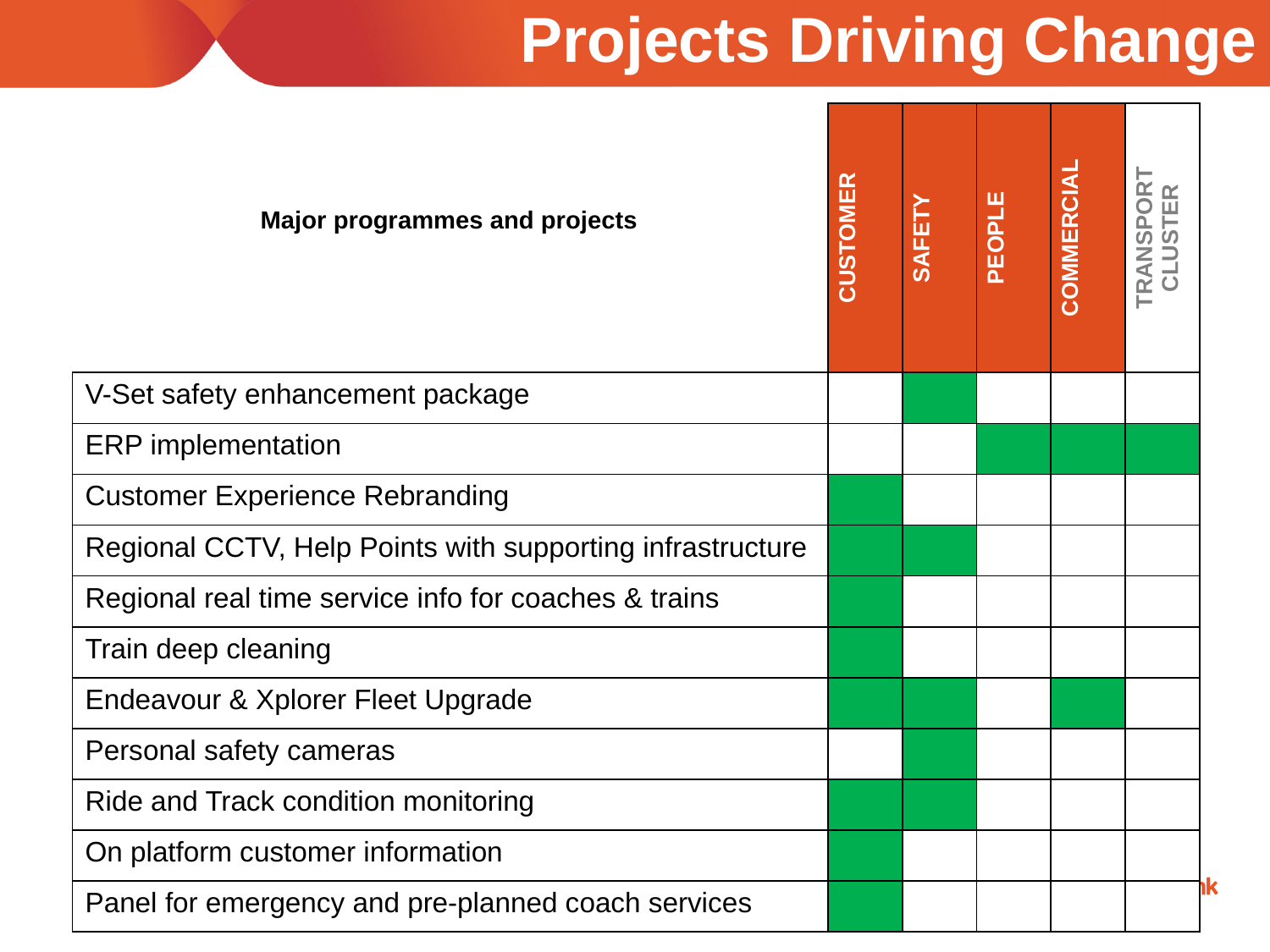

Projects Driving Change
|  | CUSTOMER | SAFETY | PEOPLE | COMMERCIAL | TRANSPORT CLUSTER |
| --- | --- | --- | --- | --- | --- |
| V-Set safety enhancement package |  |  |  |  |  |
| ERP implementation |  |  |  |  |  |
| Customer Experience Rebranding |  |  |  |  |  |
| Regional CCTV, Help Points with supporting infrastructure |  |  |  |  |  |
| Regional real time service info for coaches & trains |  |  |  |  |  |
| Train deep cleaning |  |  |  |  |  |
| Endeavour & Xplorer Fleet Upgrade |  |  |  |  |  |
| Personal safety cameras |  |  |  |  |  |
| Ride and Track condition monitoring |  |  |  |  |  |
| On platform customer information |  |  |  |  |  |
| Panel for emergency and pre-planned coach services |  |  |  |  |  |
Major programmes and projects